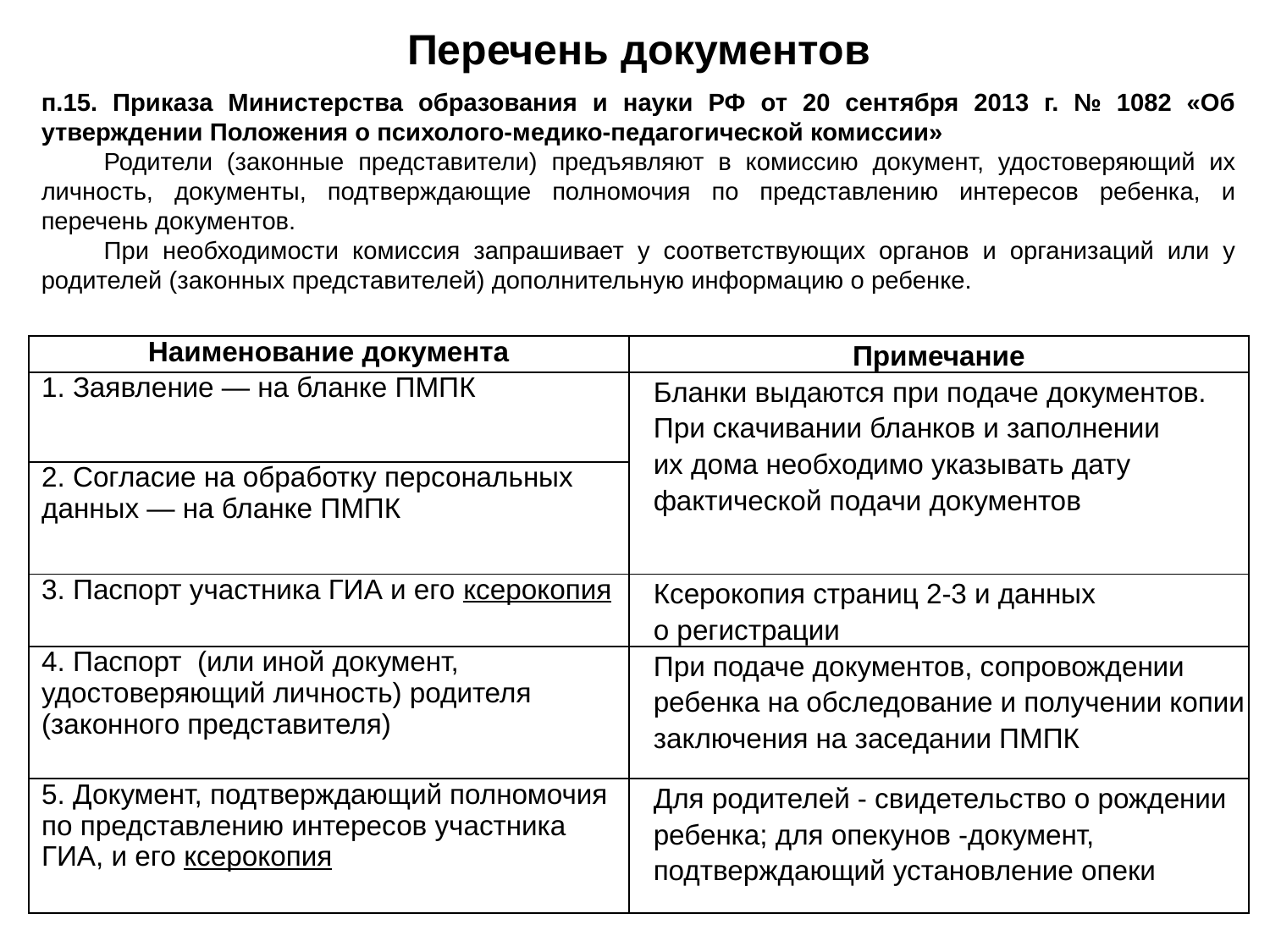

Перечень документов
п.15. Приказа Министерства образования и науки РФ от 20 сентября 2013 г. № 1082 «Об утверждении Положения о психолого-медико-педагогической комиссии»
Родители (законные представители) предъявляют в комиссию документ, удостоверяющий их личность, документы, подтверждающие полномочия по представлению интересов ребенка, и перечень документов.
При необходимости комиссия запрашивает у соответствующих органов и организаций или у родителей (законных представителей) дополнительную информацию о ребенке.
| Наименование документа | Примечание |
| --- | --- |
| 1. Заявление — на бланке ПМПК | Бланки выдаются при подаче документов. При скачивании бланков и заполнении их дома необходимо указывать дату фактической подачи документов |
| 2. Согласие на обработку персональных данных — на бланке ПМПК |  |
| 3. Паспорт участника ГИА и его ксерокопия | Ксерокопия страниц 2-3 и данных о регистрации |
| 4. Паспорт  (или иной документ, удостоверяющий личность) родителя (законного представителя) | При подаче документов, сопровождении ребенка на обследование и получении копии заключения на заседании ПМПК |
| 5. Документ, подтверждающий полномочия по представлению интересов участника ГИА, и его ксерокопия | Для родителей - свидетельство о рождении ребенка; для опекунов -документ, подтверждающий установление опеки |